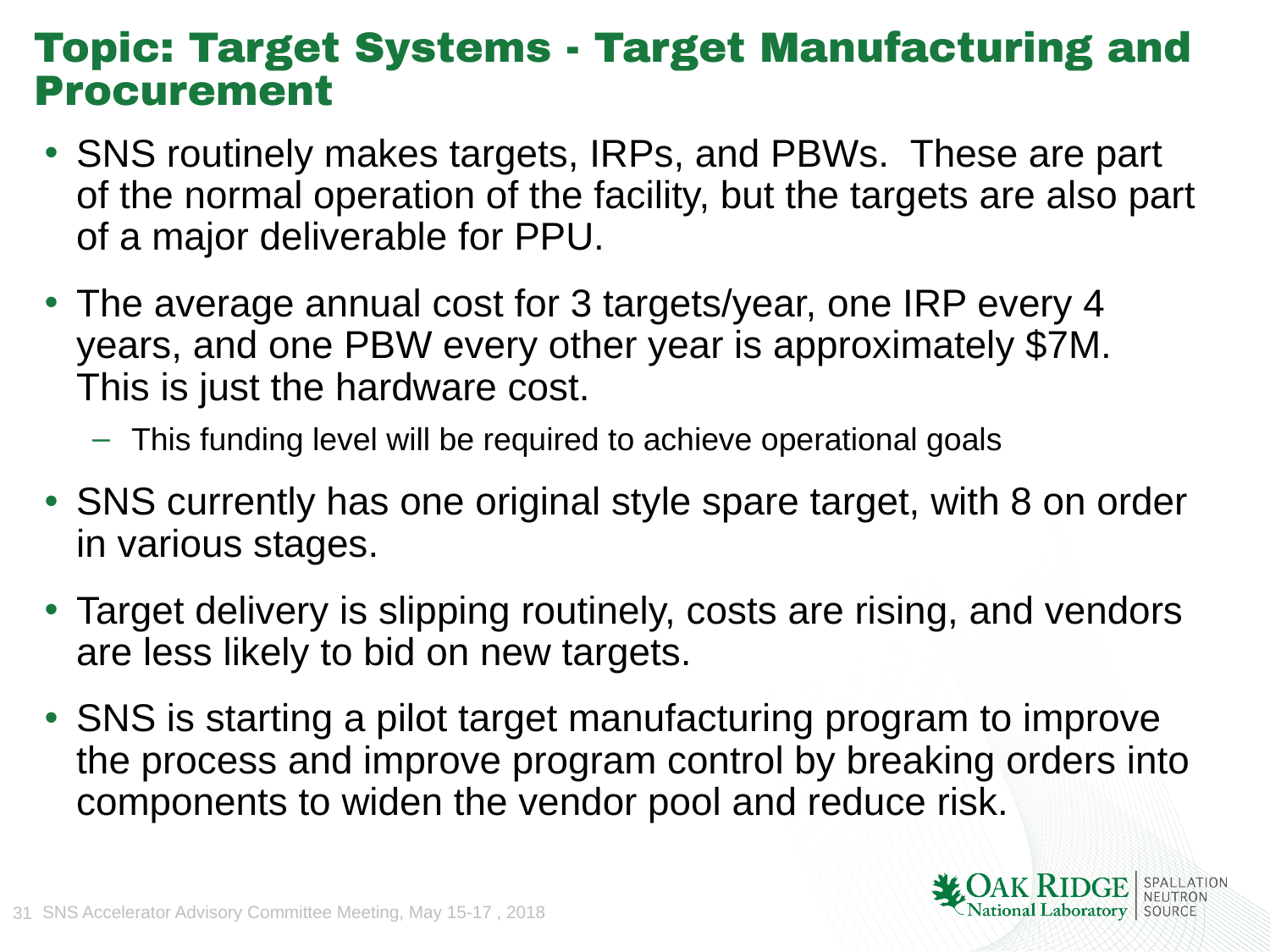

# Topic: Target Systems - Target Manufacturing and Procurement
SNS routinely makes targets, IRPs, and PBWs.  These are part of the normal operation of the facility, but the targets are also part of a major deliverable for PPU.
The average annual cost for 3 targets/year, one IRP every 4 years, and one PBW every other year is approximately $7M.  This is just the hardware cost.
This funding level will be required to achieve operational goals
SNS currently has one original style spare target, with 8 on order in various stages.
Target delivery is slipping routinely, costs are rising, and vendors are less likely to bid on new targets.
SNS is starting a pilot target manufacturing program to improve the process and improve program control by breaking orders into components to widen the vendor pool and reduce risk.